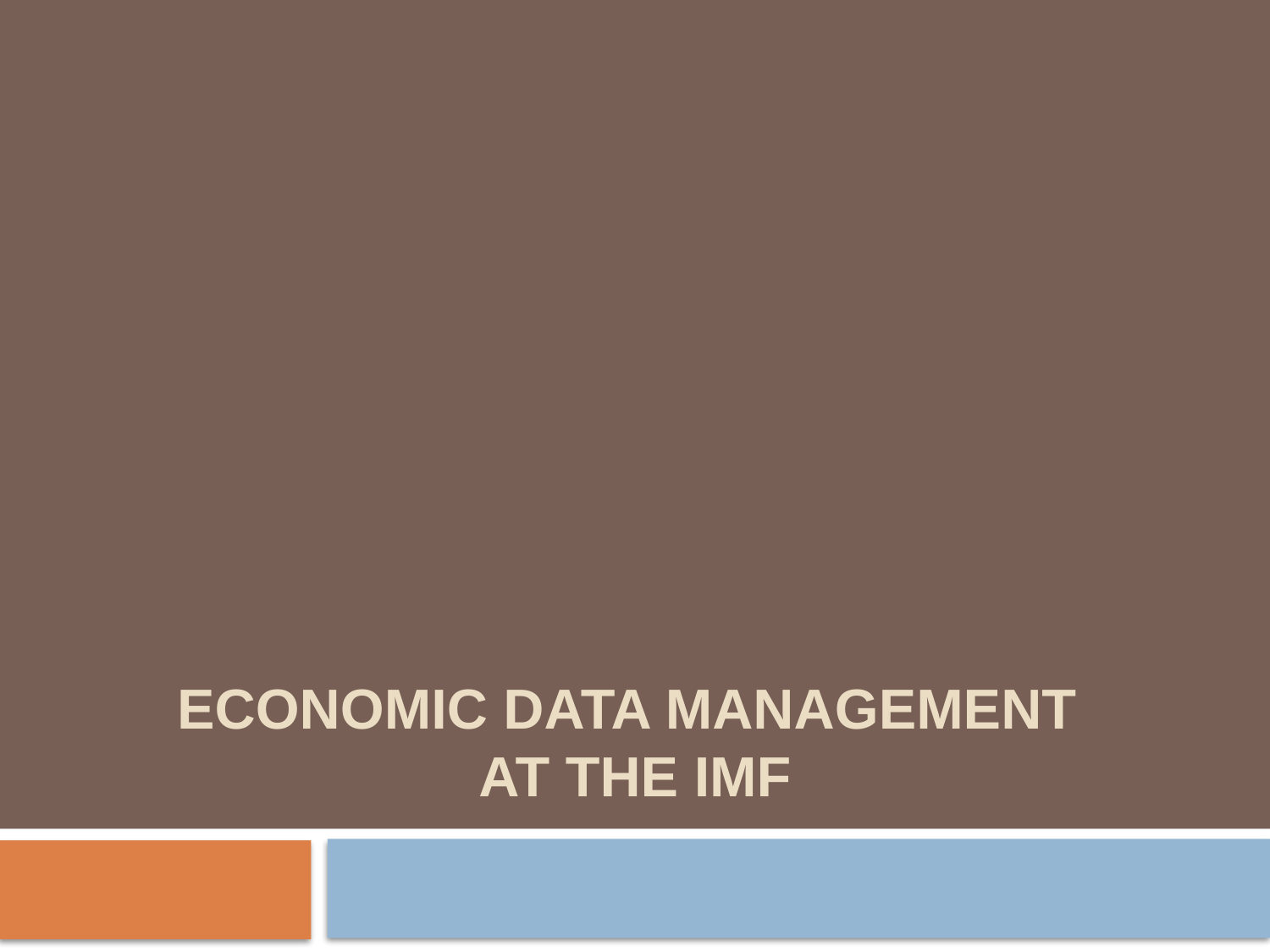

# ECONOMIC Data MANAGEMENT at the IMF